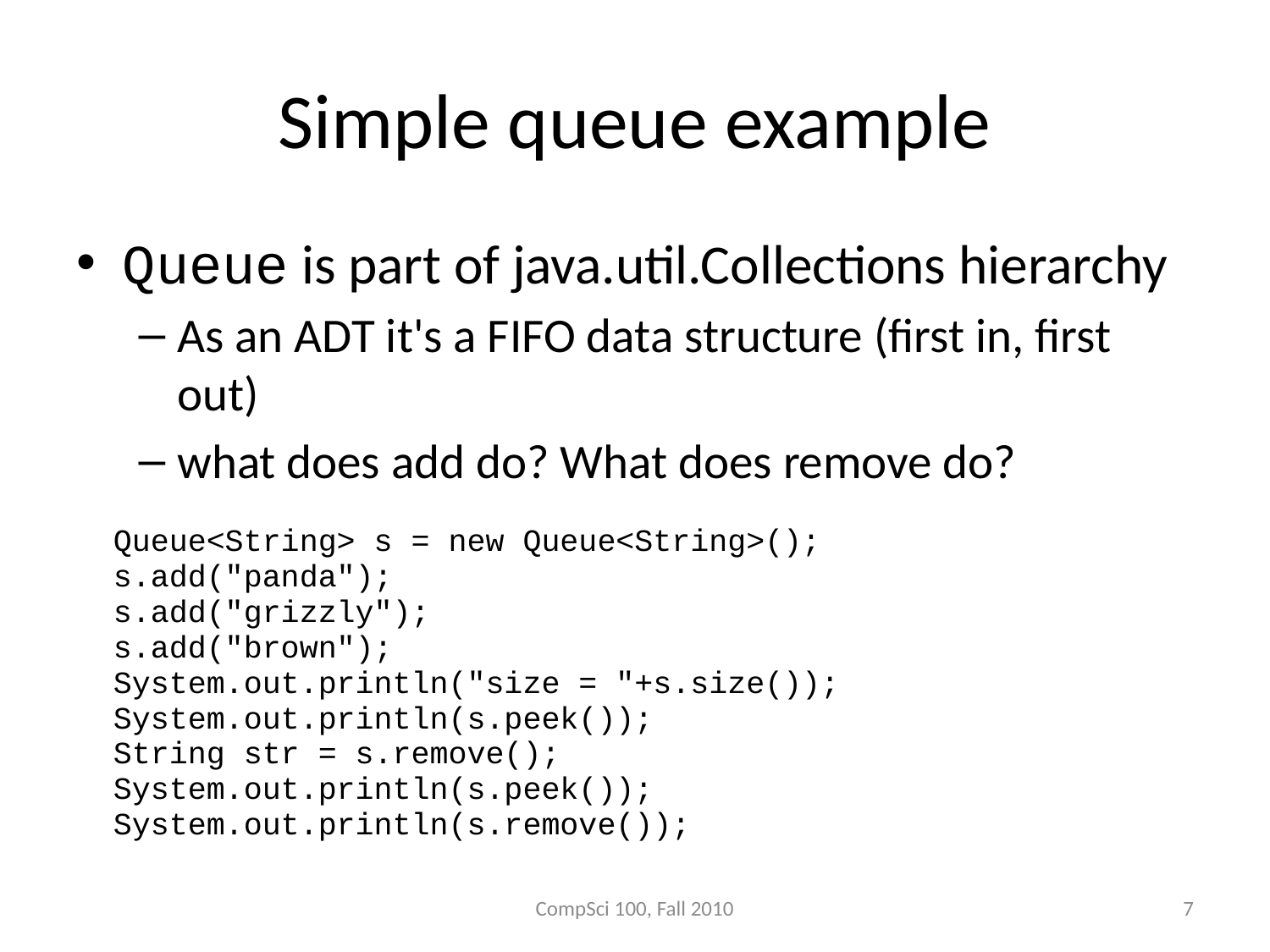

# Simple queue example
Queue is part of java.util.Collections hierarchy
As an ADT it's a FIFO data structure (first in, first out)
what does add do? What does remove do?

  Queue<String> s = new Queue<String>();
  s.add("panda");
  s.add("grizzly");
  s.add("brown");
  System.out.println("size = "+s.size());
  System.out.println(s.peek());
  String str = s.remove();
  System.out.println(s.peek());
  System.out.println(s.remove());
CompSci 100, Fall 2010
7